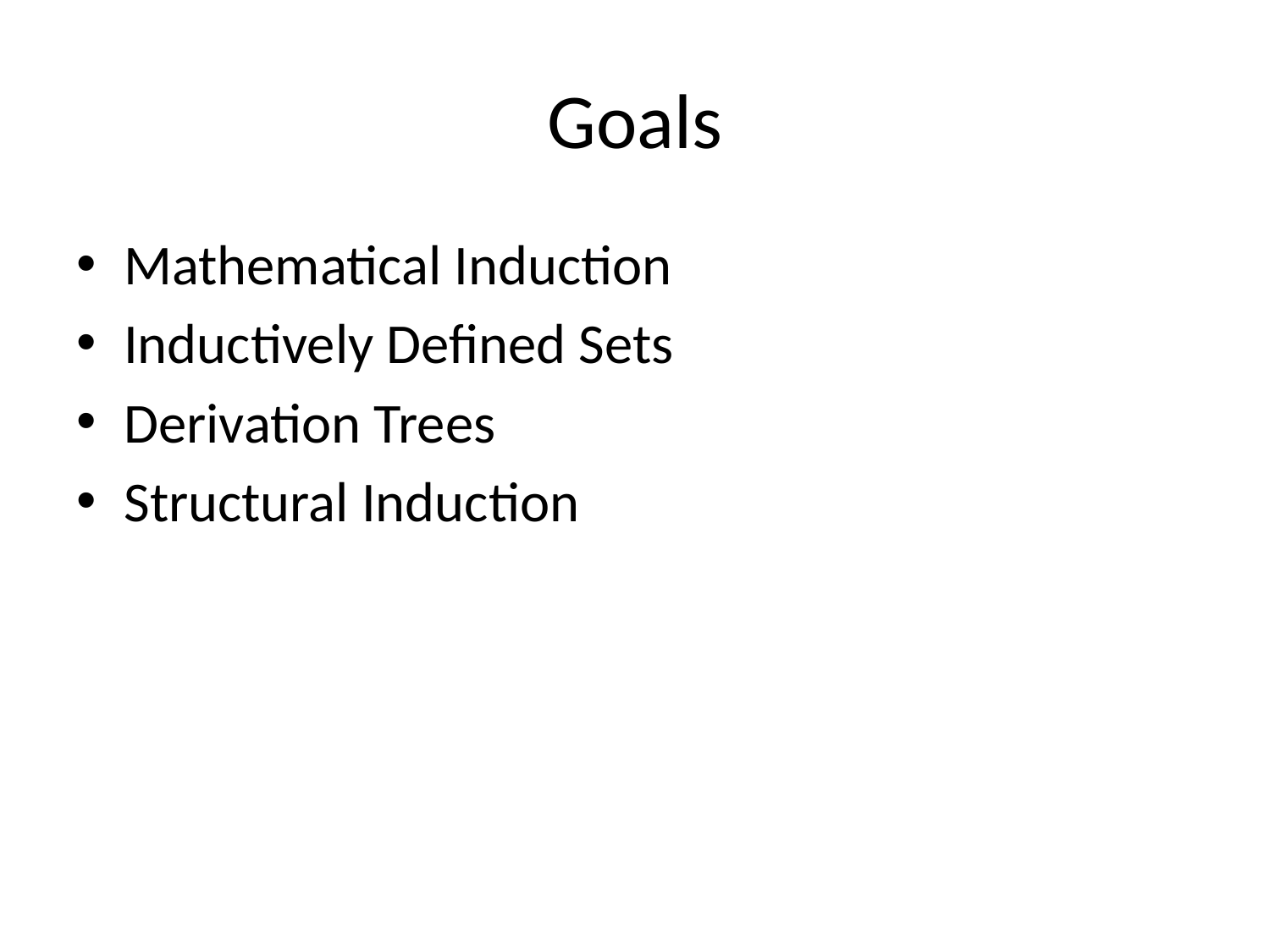

# Goals
Mathematical Induction
Inductively Defined Sets
Derivation Trees
Structural Induction